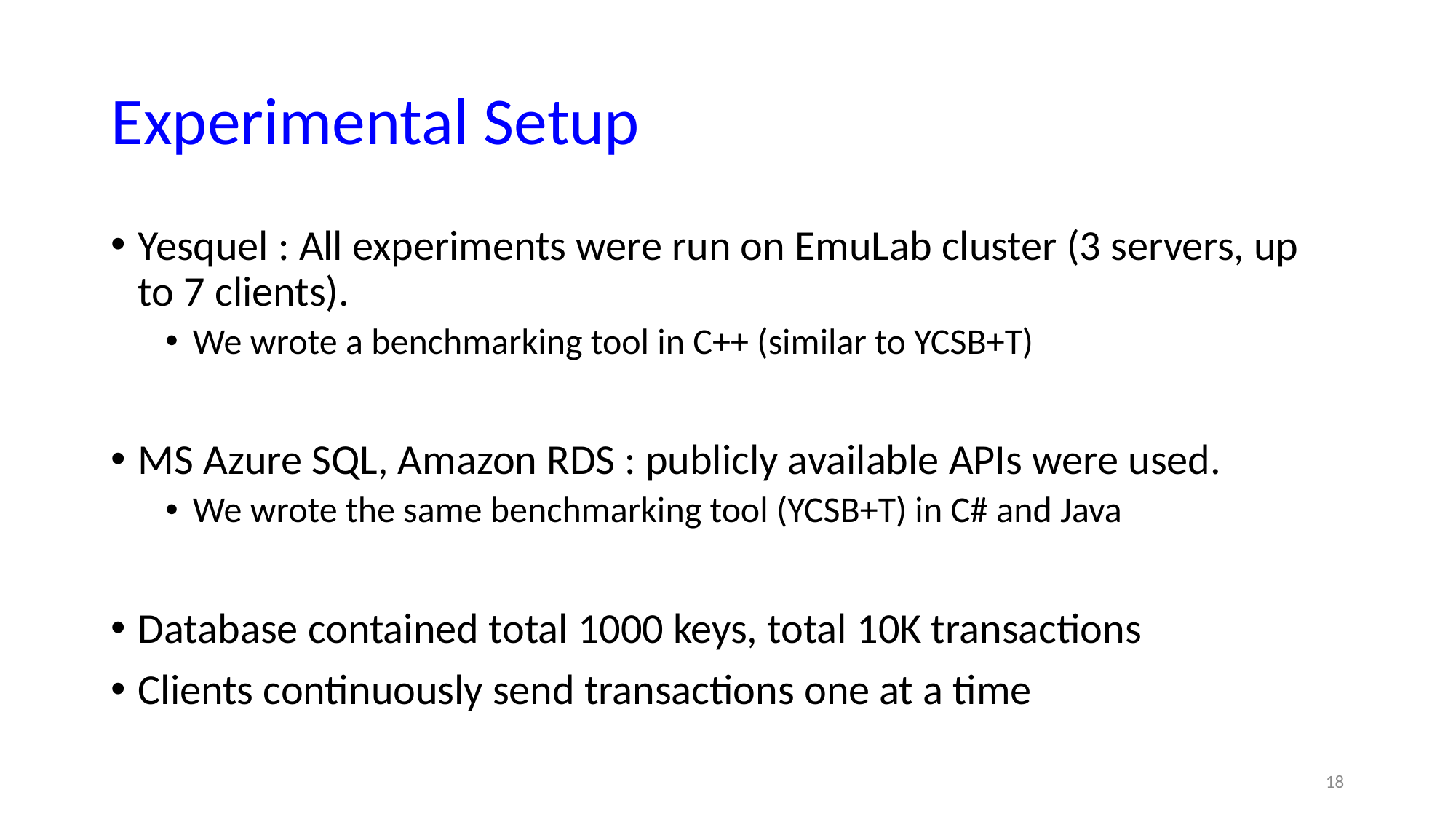

# Experimental Setup
Yesquel : All experiments were run on EmuLab cluster (3 servers, up to 7 clients).
We wrote a benchmarking tool in C++ (similar to YCSB+T)

MS Azure SQL, Amazon RDS : publicly available APIs were used.
We wrote the same benchmarking tool (YCSB+T) in C# and Java

Database contained total 1000 keys, total 10K transactions
Clients continuously send transactions one at a time

18